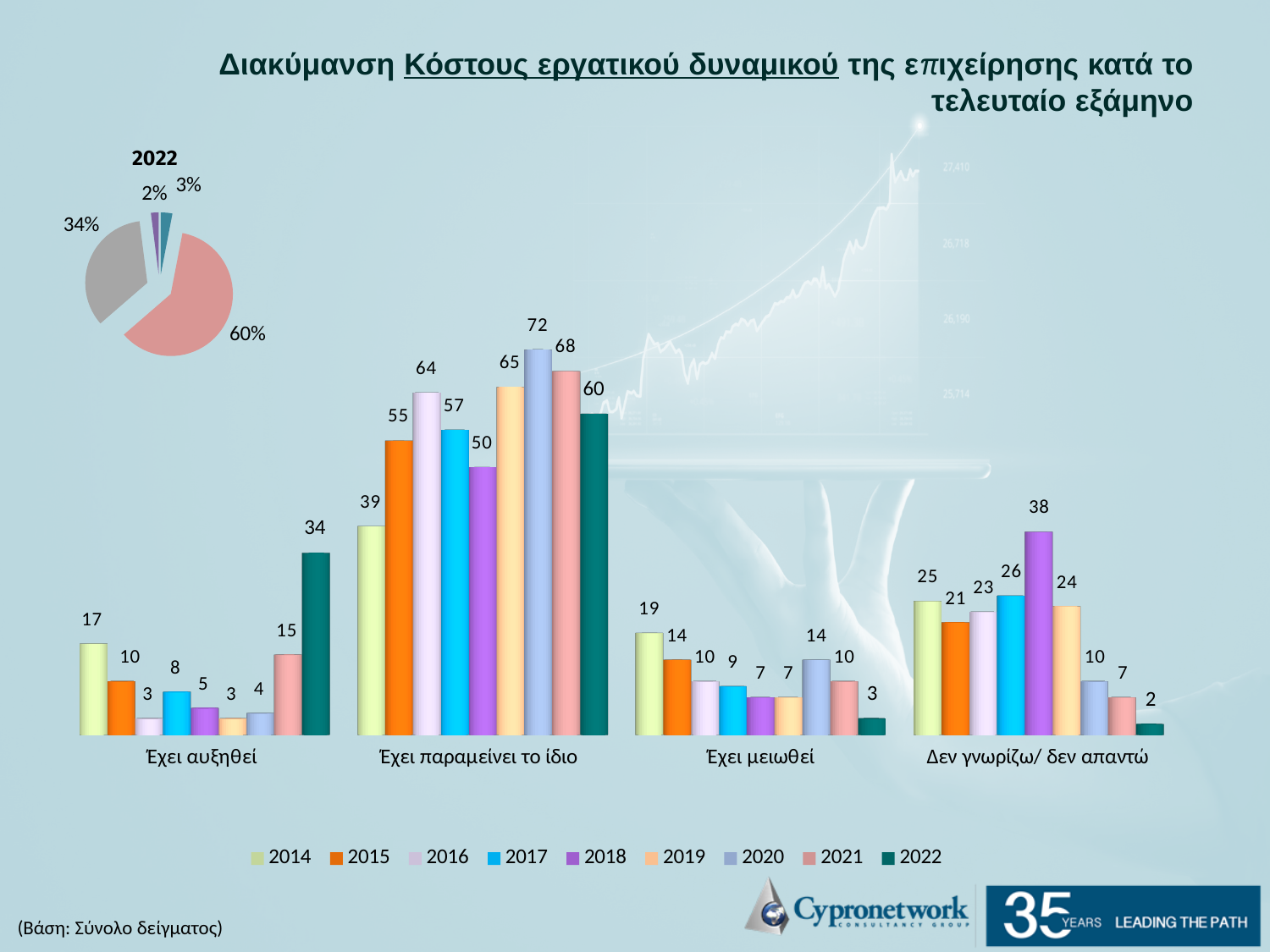

# Διακύμανση Κόστους εργατικού δυναμικού της επιχείρησης κατά το τελευταίο εξάμηνο
2022

[unsupported chart]

### Chart

| Category | 2019 |
|---|---|
| Έχει μειωθεί | 0.030000000000000002 |
| Έχει παραμείνει το ίδιο  | 0.6000000000000006 |
| Έχει αυξηθεί | 0.34 |
| Δεν γνωρίζω/ δεν απαντώ  | 0.02000000000000001 |
(Βάση: Σύνολο δείγματος)